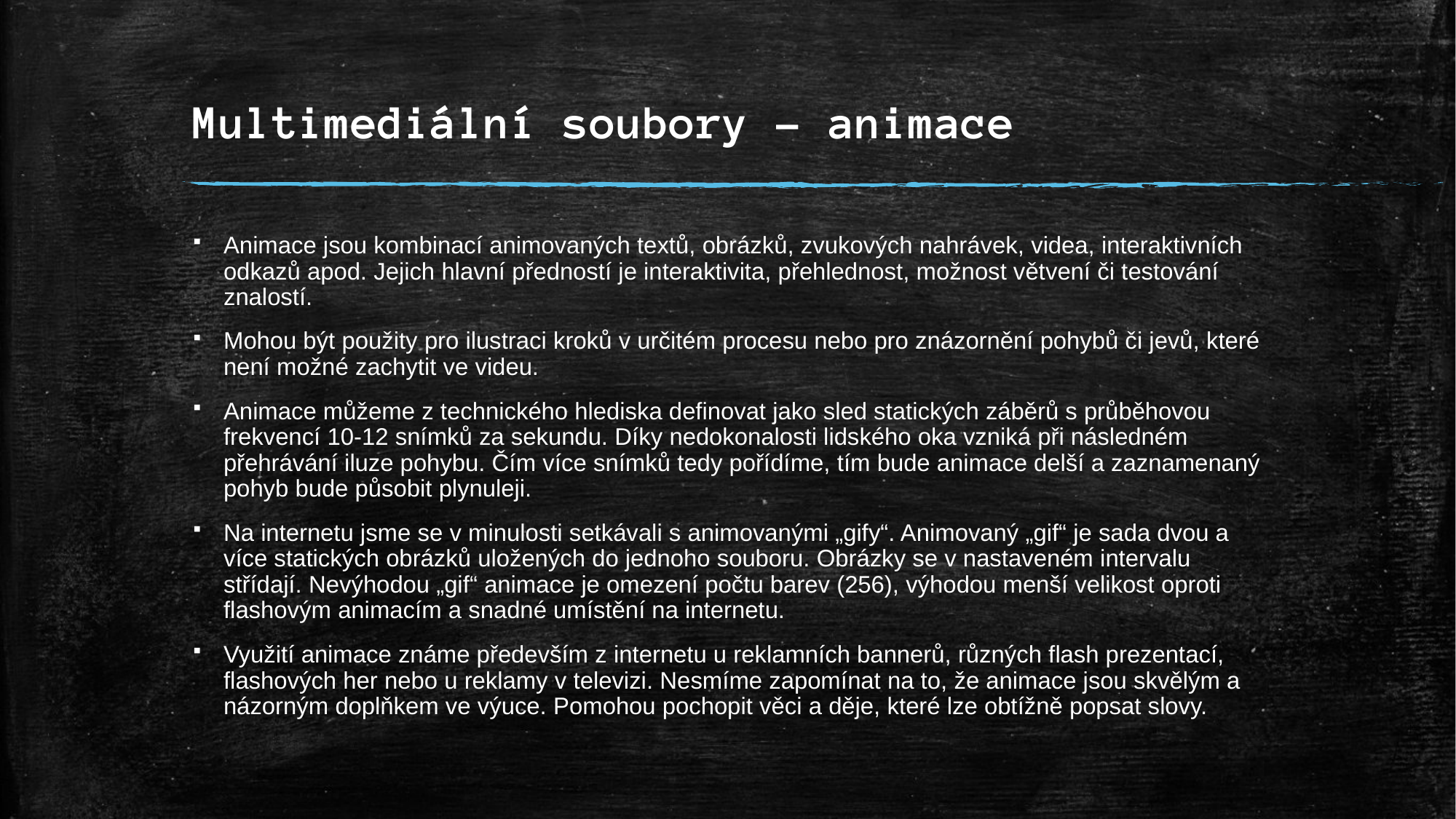

# Multimediální soubory – animace
Animace jsou kombinací animovaných textů, obrázků, zvukových nahrávek, videa, interaktivních odkazů apod. Jejich hlavní předností je interaktivita, přehlednost, možnost větvení či testování znalostí.
Mohou být použity pro ilustraci kroků v určitém procesu nebo pro znázornění pohybů či jevů, které není možné zachytit ve videu.
Animace můžeme z technického hlediska definovat jako sled statických záběrů s průběhovou frekvencí 10-12 snímků za sekundu. Díky nedokonalosti lidského oka vzniká při následném přehrávání iluze pohybu. Čím více snímků tedy pořídíme, tím bude animace delší a zaznamenaný pohyb bude působit plynuleji.
Na internetu jsme se v minulosti setkávali s animovanými „gify“. Animovaný „gif“ je sada dvou a více statických obrázků uložených do jednoho souboru. Obrázky se v nastaveném intervalu střídají. Nevýhodou „gif“ animace je omezení počtu barev (256), výhodou menší velikost oproti flashovým animacím a snadné umístění na internetu.
Využití animace známe především z internetu u reklamních bannerů, různých flash prezentací, flashových her nebo u reklamy v televizi. Nesmíme zapomínat na to, že animace jsou skvělým a názorným doplňkem ve výuce. Pomohou pochopit věci a děje, které lze obtížně popsat slovy.